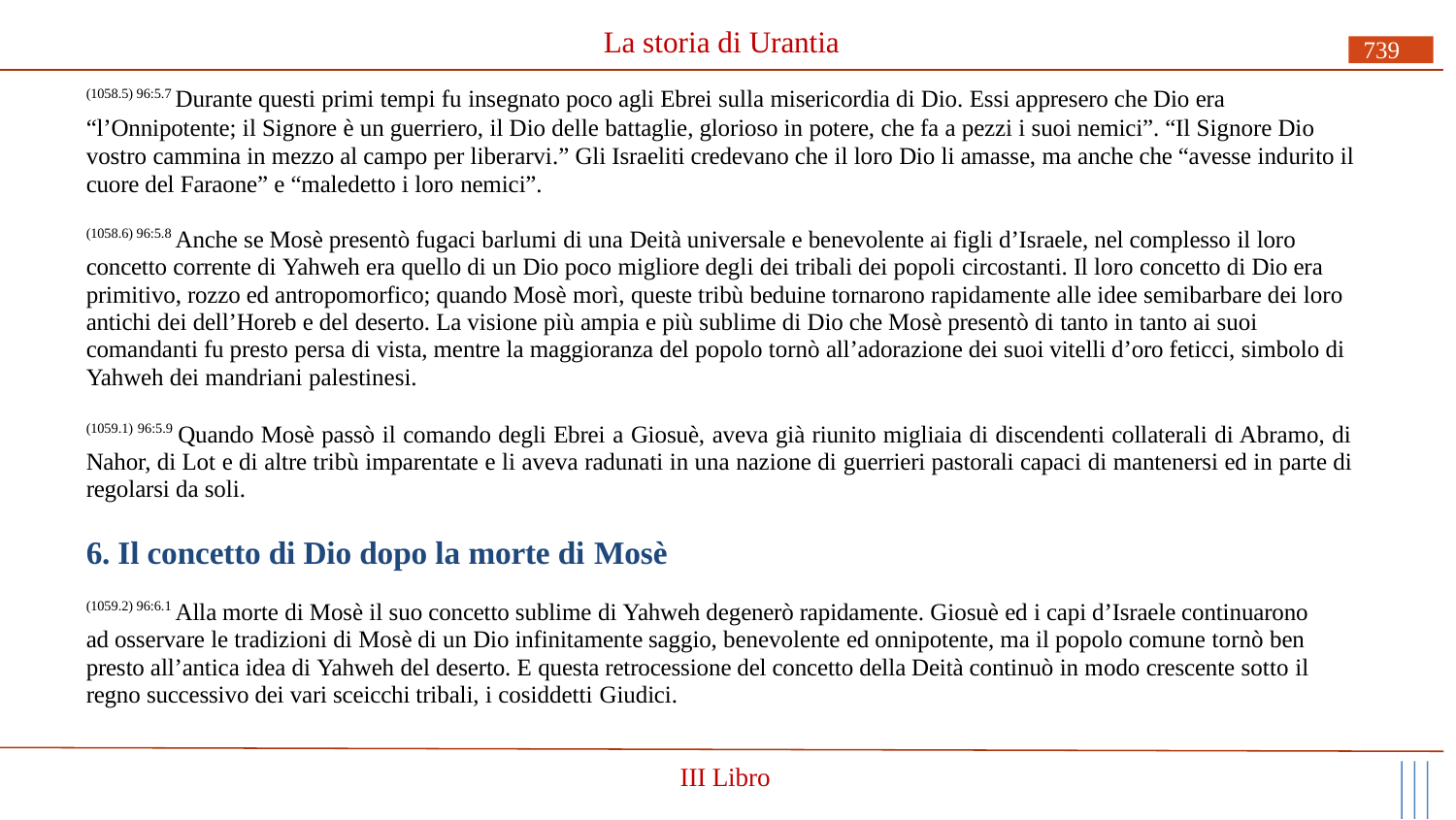

# La storia di Urantia
739

(1058.5) 96:5.7 Durante questi primi tempi fu insegnato poco agli Ebrei sulla misericordia di Dio. Essi appresero che Dio era
“l’Onnipotente; il Signore è un guerriero, il Dio delle battaglie, glorioso in potere, che fa a pezzi i suoi nemici”. “Il Signore Dio  vostro cammina in mezzo al campo per liberarvi.” Gli Israeliti credevano che il loro Dio li amasse, ma anche che “avesse indurito il  cuore del Faraone” e “maledetto i loro nemici”.

(1058.6) 96:5.8 Anche se Mosè presentò fugaci barlumi di una Deità universale e benevolente ai figli d’Israele, nel complesso il loro  concetto corrente di Yahweh era quello di un Dio poco migliore degli dei tribali dei popoli circostanti. Il loro concetto di Dio era  primitivo, rozzo ed antropomorfico; quando Mosè morì, queste tribù beduine tornarono rapidamente alle idee semibarbare dei loro  antichi dei dell’Horeb e del deserto. La visione più ampia e più sublime di Dio che Mosè presentò di tanto in tanto ai suoi  comandanti fu presto persa di vista, mentre la maggioranza del popolo tornò all’adorazione dei suoi vitelli d’oro feticci, simbolo di  Yahweh dei mandriani palestinesi.

(1059.1) 96:5.9 Quando Mosè passò il comando degli Ebrei a Giosuè, aveva già riunito migliaia di discendenti collaterali di Abramo, di  Nahor, di Lot e di altre tribù imparentate e li aveva radunati in una nazione di guerrieri pastorali capaci di mantenersi ed in parte di  regolarsi da soli.

6. Il concetto di Dio dopo la morte di Mosè
(1059.2) 96:6.1 Alla morte di Mosè il suo concetto sublime di Yahweh degenerò rapidamente. Giosuè ed i capi d’Israele continuarono  ad osservare le tradizioni di Mosè di un Dio infinitamente saggio, benevolente ed onnipotente, ma il popolo comune tornò ben  presto all’antica idea di Yahweh del deserto. E questa retrocessione del concetto della Deità continuò in modo crescente sotto il  regno successivo dei vari sceicchi tribali, i cosiddetti Giudici.

III Libro